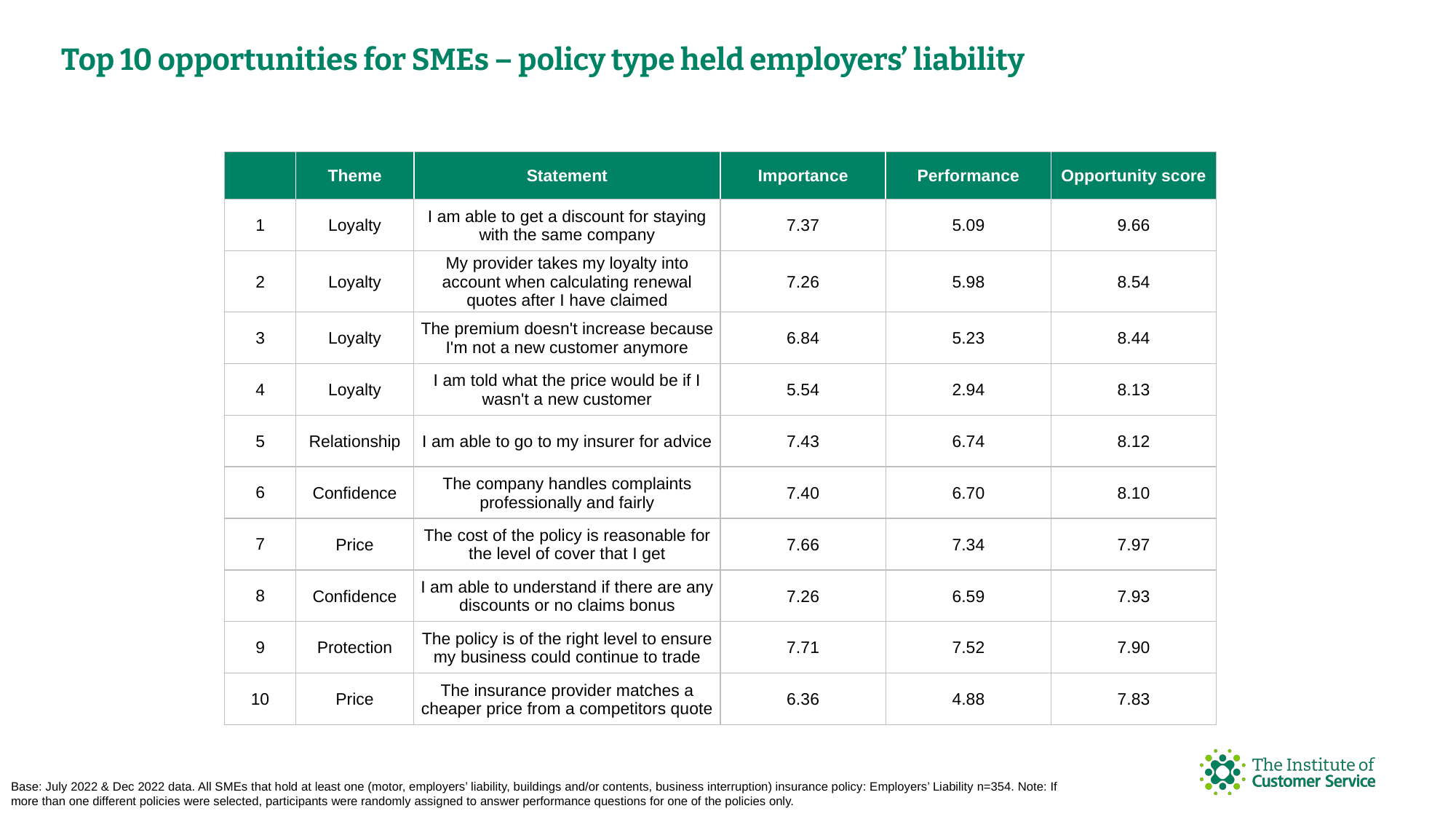

Top 10 opportunities for SMEs – policy type held employers’ liability

|  | Theme | Statement | Importance | Performance | Opportunity score |
| --- | --- | --- | --- | --- | --- |
| 1 | Loyalty | I am able to get a discount for staying with the same company | 7.37 | 5.09 | 9.66 |
| 2 | Loyalty | My provider takes my loyalty into account when calculating renewal quotes after I have claimed | 7.26 | 5.98 | 8.54 |
| 3 | Loyalty | The premium doesn't increase because I'm not a new customer anymore | 6.84 | 5.23 | 8.44 |
| 4 | Loyalty | I am told what the price would be if I wasn't a new customer | 5.54 | 2.94 | 8.13 |
| 5 | Relationship | I am able to go to my insurer for advice | 7.43 | 6.74 | 8.12 |
| 6 | Confidence | The company handles complaints professionally and fairly | 7.40 | 6.70 | 8.10 |
| 7 | Price | The cost of the policy is reasonable for the level of cover that I get | 7.66 | 7.34 | 7.97 |
| 8 | Confidence | I am able to understand if there are any discounts or no claims bonus | 7.26 | 6.59 | 7.93 |
| 9 | Protection | The policy is of the right level to ensure my business could continue to trade | 7.71 | 7.52 | 7.90 |
| 10 | Price | The insurance provider matches a cheaper price from a competitors quote | 6.36 | 4.88 | 7.83 |
Base: July 2022 & Dec 2022 data. All SMEs that hold at least one (motor, employers’ liability, buildings and/or contents, business interruption) insurance policy: Employers’ Liability n=354. Note: If more than one different policies were selected, participants were randomly assigned to answer performance questions for one of the policies only.